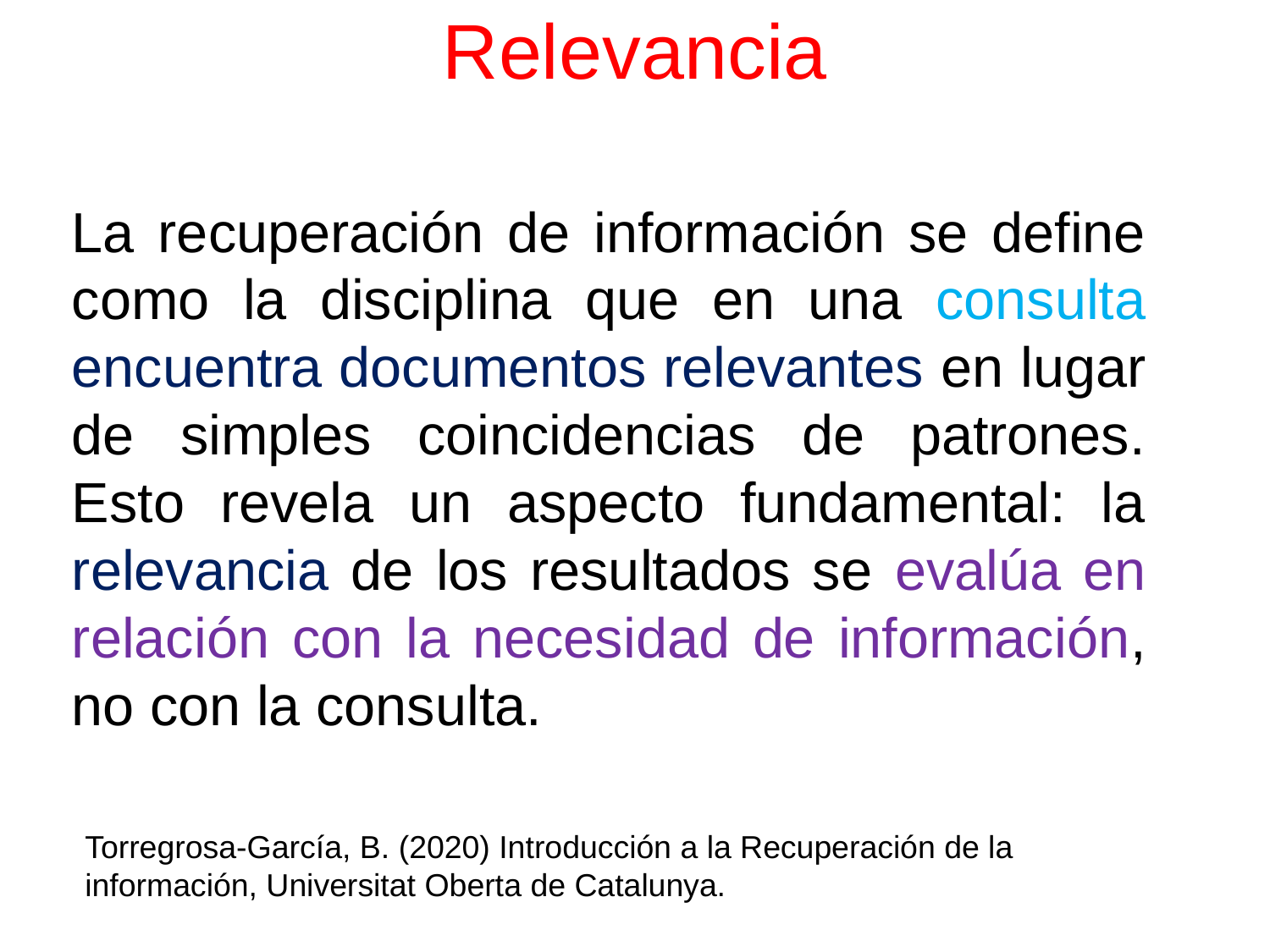

# Relevancia
La recuperación de información se define como la disciplina que en una consulta encuentra documentos relevantes en lugar de simples coincidencias de patrones. Esto revela un aspecto fundamental: la relevancia de los resultados se evalúa en relación con la necesidad de información, no con la consulta.
Torregrosa-García, B. (2020) Introducción a la Recuperación de la información, Universitat Oberta de Catalunya.